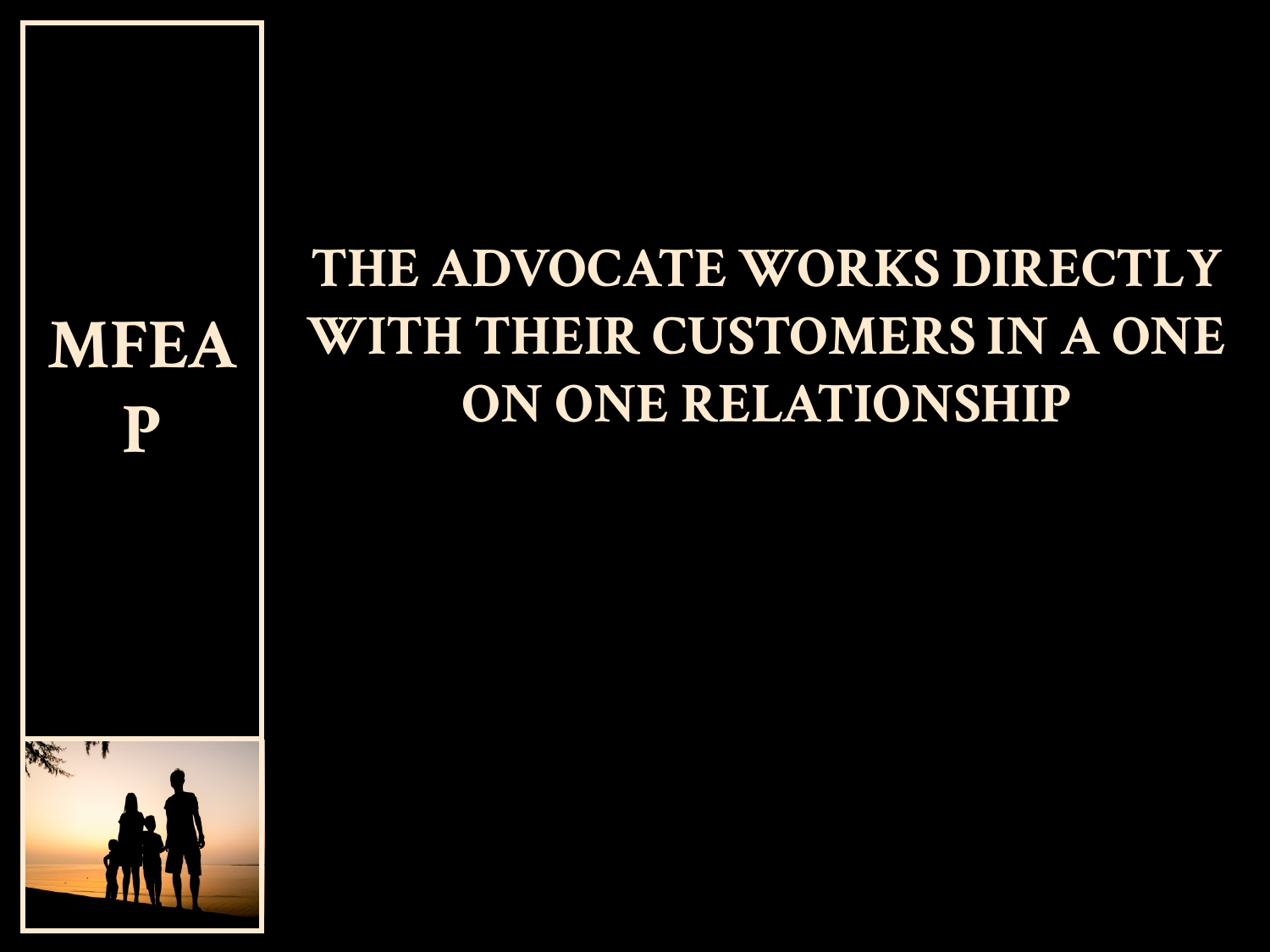

# THE ADVOCATE WORKS DIRECTLY WITH THEIR CUSTOMERS IN A ONE ON ONE RELATIONSHIP